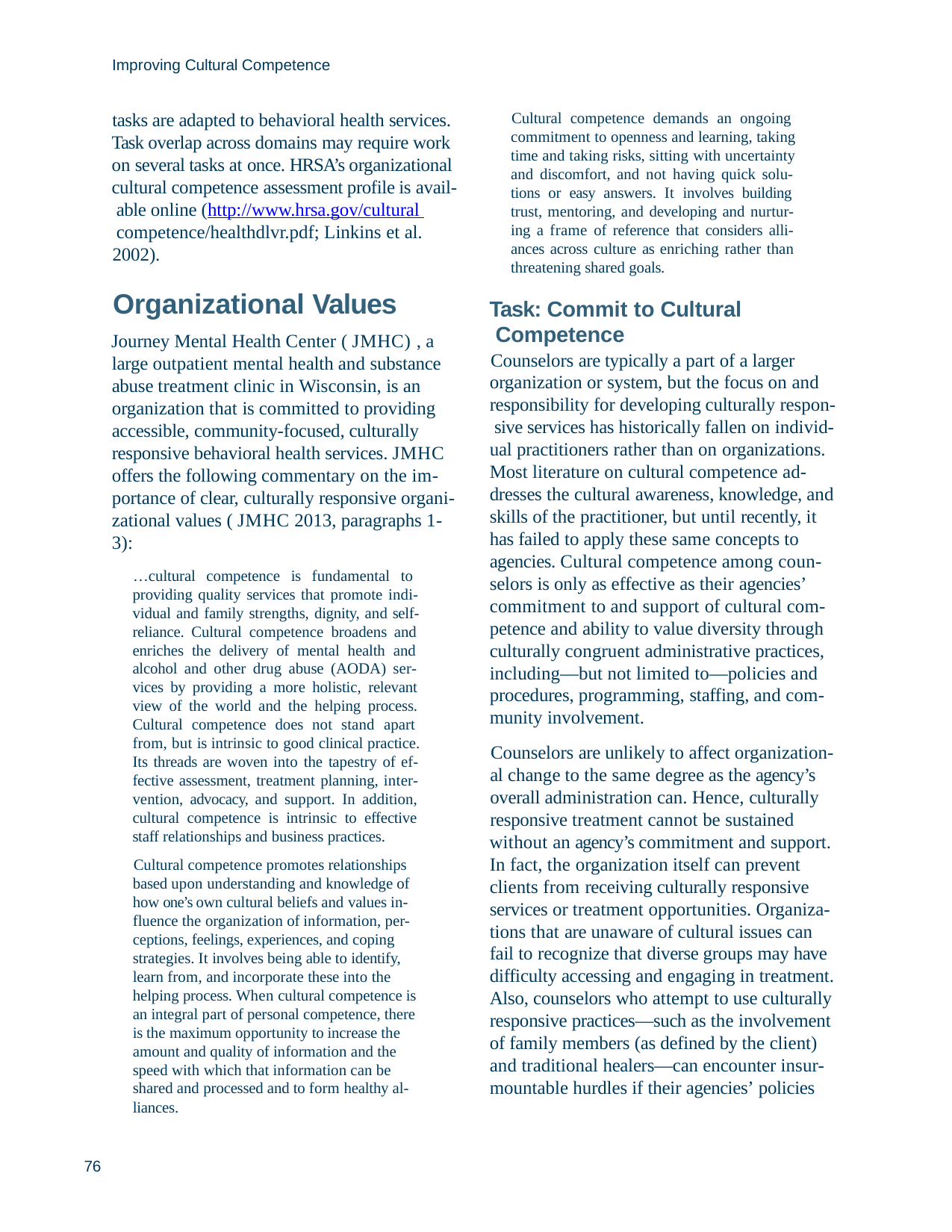

Improving Cultural Competence
tasks are adapted to behavioral health services.  Task overlap across domains may require work  on several tasks at once. HRSA’s organizational  cultural competence assessment profile is avail-  able online (http://www.hrsa.gov/cultural  competence/healthdlvr.pdf; Linkins et al.
2002).
Cultural competence demands an ongoing  commitment to openness and learning, taking  time and taking risks, sitting with uncertainty  and discomfort, and not having quick solu-  tions or easy answers. It involves building  trust, mentoring, and developing and nurtur-  ing a frame of reference that considers alli-  ances across culture as enriching rather than  threatening shared goals.
Organizational Values
Journey Mental Health Center ( JMHC) , a  large outpatient mental health and substance  abuse treatment clinic in Wisconsin, is an  organization that is committed to providing  accessible, community-focused, culturally  responsive behavioral health services. JMHC  offers the following commentary on the im-  portance of clear, culturally responsive organi-  zational values ( JMHC 2013, paragraphs 1-3):
…cultural competence is fundamental to  providing quality services that promote indi-  vidual and family strengths, dignity, and self-  reliance. Cultural competence broadens and  enriches the delivery of mental health and  alcohol and other drug abuse (AODA) ser-  vices by providing a more holistic, relevant  view of the world and the helping process.  Cultural competence does not stand apart  from, but is intrinsic to good clinical practice.  Its threads are woven into the tapestry of ef-  fective assessment, treatment planning, inter-  vention, advocacy, and support. In addition,  cultural competence is intrinsic to effective  staff relationships and business practices.
Cultural competence promotes relationships  based upon understanding and knowledge of  how one’s own cultural beliefs and values in-  fluence the organization of information, per-  ceptions, feelings, experiences, and coping  strategies. It involves being able to identify,  learn from, and incorporate these into the  helping process. When cultural competence is  an integral part of personal competence, there  is the maximum opportunity to increase the  amount and quality of information and the  speed with which that information can be  shared and processed and to form healthy al-  liances.
Task: Commit to Cultural  Competence
Counselors are typically a part of a larger  organization or system, but the focus on and  responsibility for developing culturally respon-  sive services has historically fallen on individ-  ual practitioners rather than on organizations.  Most literature on cultural competence ad-  dresses the cultural awareness, knowledge, and  skills of the practitioner, but until recently, it  has failed to apply these same concepts to  agencies. Cultural competence among coun-  selors is only as effective as their agencies’  commitment to and support of cultural com-  petence and ability to value diversity through  culturally congruent administrative practices,  including—but not limited to—policies and  procedures, programming, staffing, and com-  munity involvement.
Counselors are unlikely to affect organization-  al change to the same degree as the agency’s  overall administration can. Hence, culturally  responsive treatment cannot be sustained
without an agency’s commitment and support.  In fact, the organization itself can prevent  clients from receiving culturally responsive  services or treatment opportunities. Organiza-  tions that are unaware of cultural issues can  fail to recognize that diverse groups may have  difficulty accessing and engaging in treatment.  Also, counselors who attempt to use culturally  responsive practices—such as the involvement  of family members (as defined by the client)  and traditional healers—can encounter insur-  mountable hurdles if their agencies’ policies
76